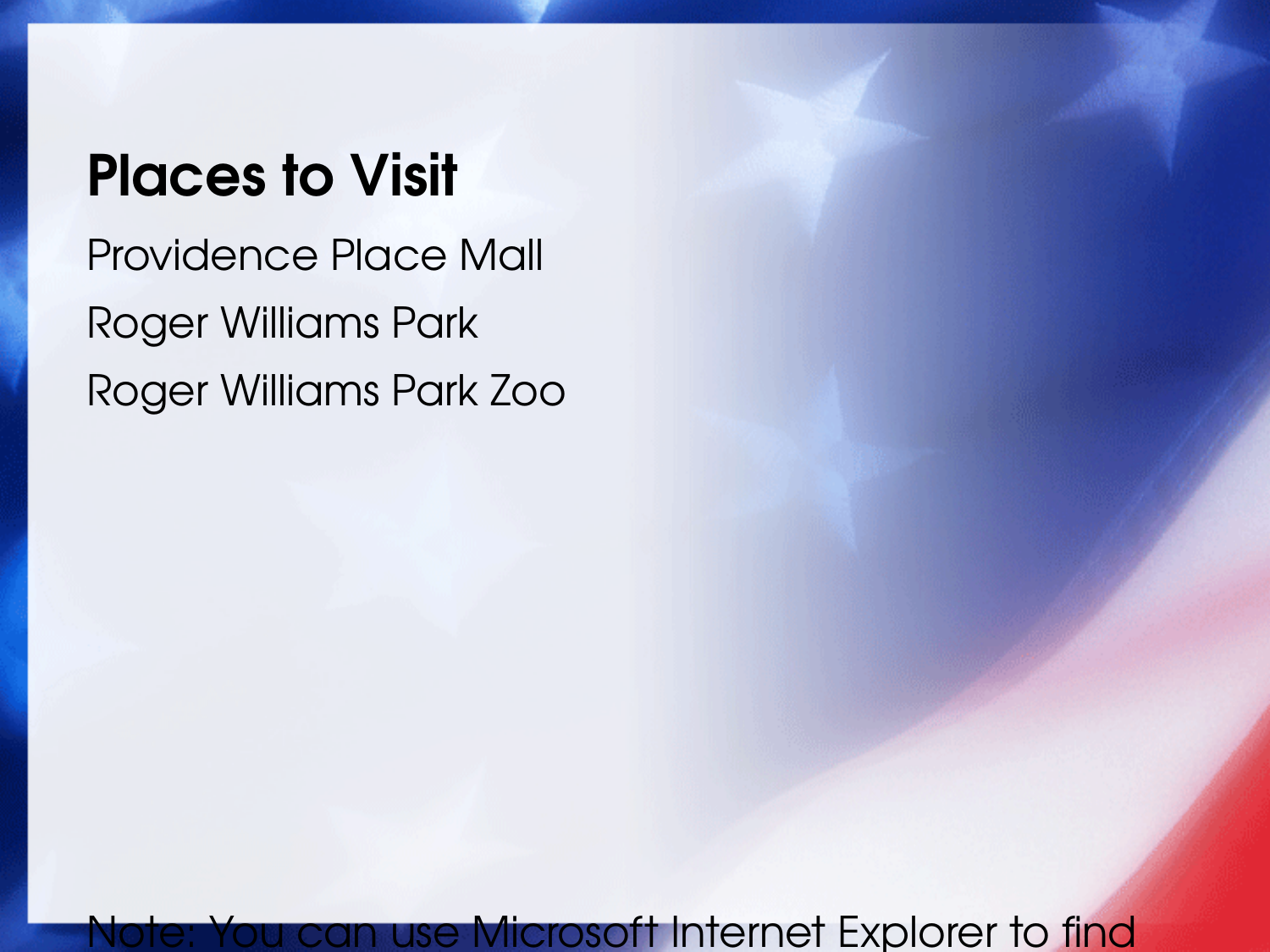

# Places to Visit
Providence Place Mall
Roger Williams Park
Roger Williams Park Zoo

Note: You can use Microsoft Internet Explorer to find information about your site.